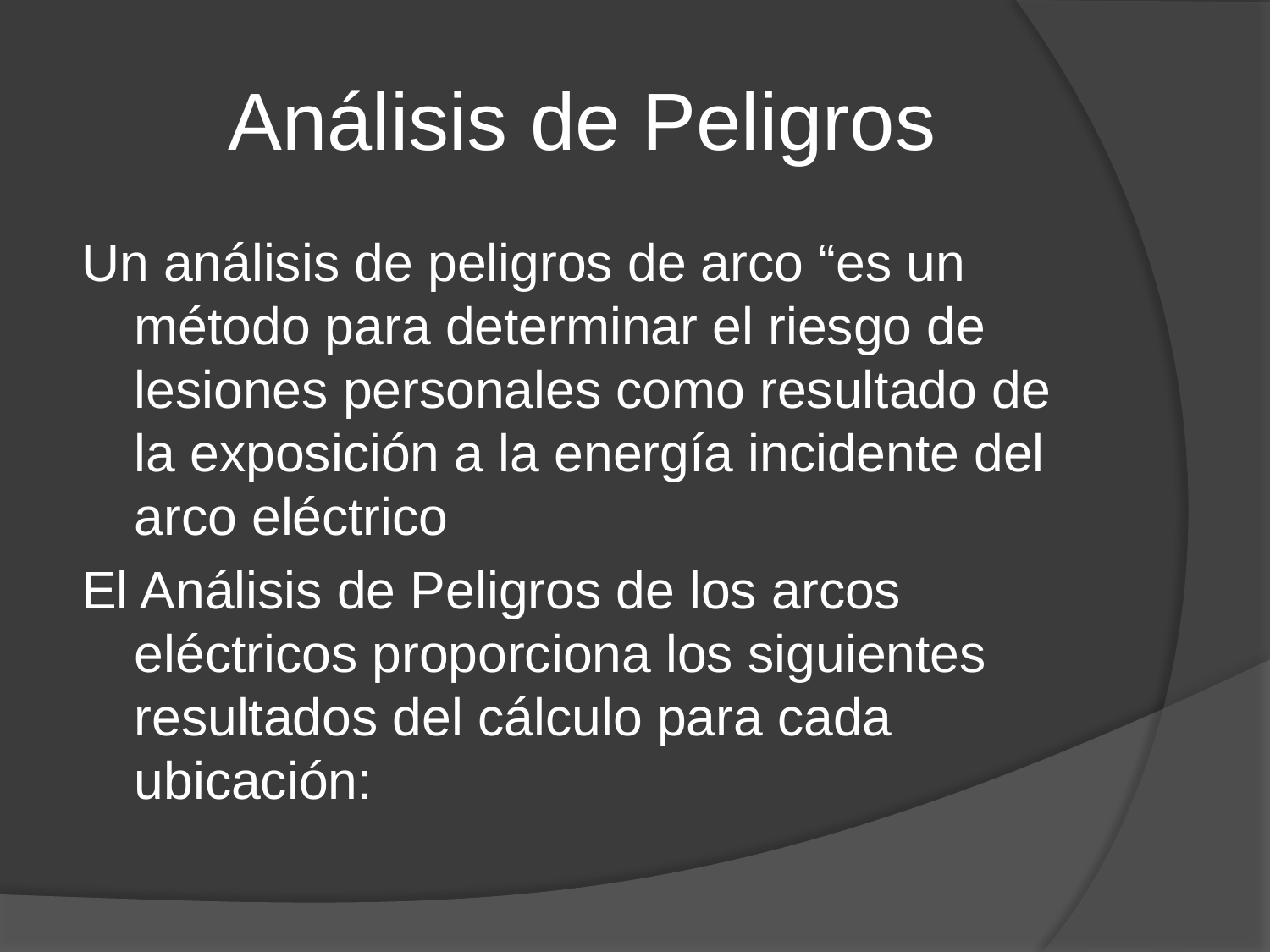

# Análisis de Peligros
Un análisis de peligros de arco “es un método para determinar el riesgo de lesiones personales como resultado de la exposición a la energía incidente del arco eléctrico
El Análisis de Peligros de los arcos eléctricos proporciona los siguientes resultados del cálculo para cada ubicación: